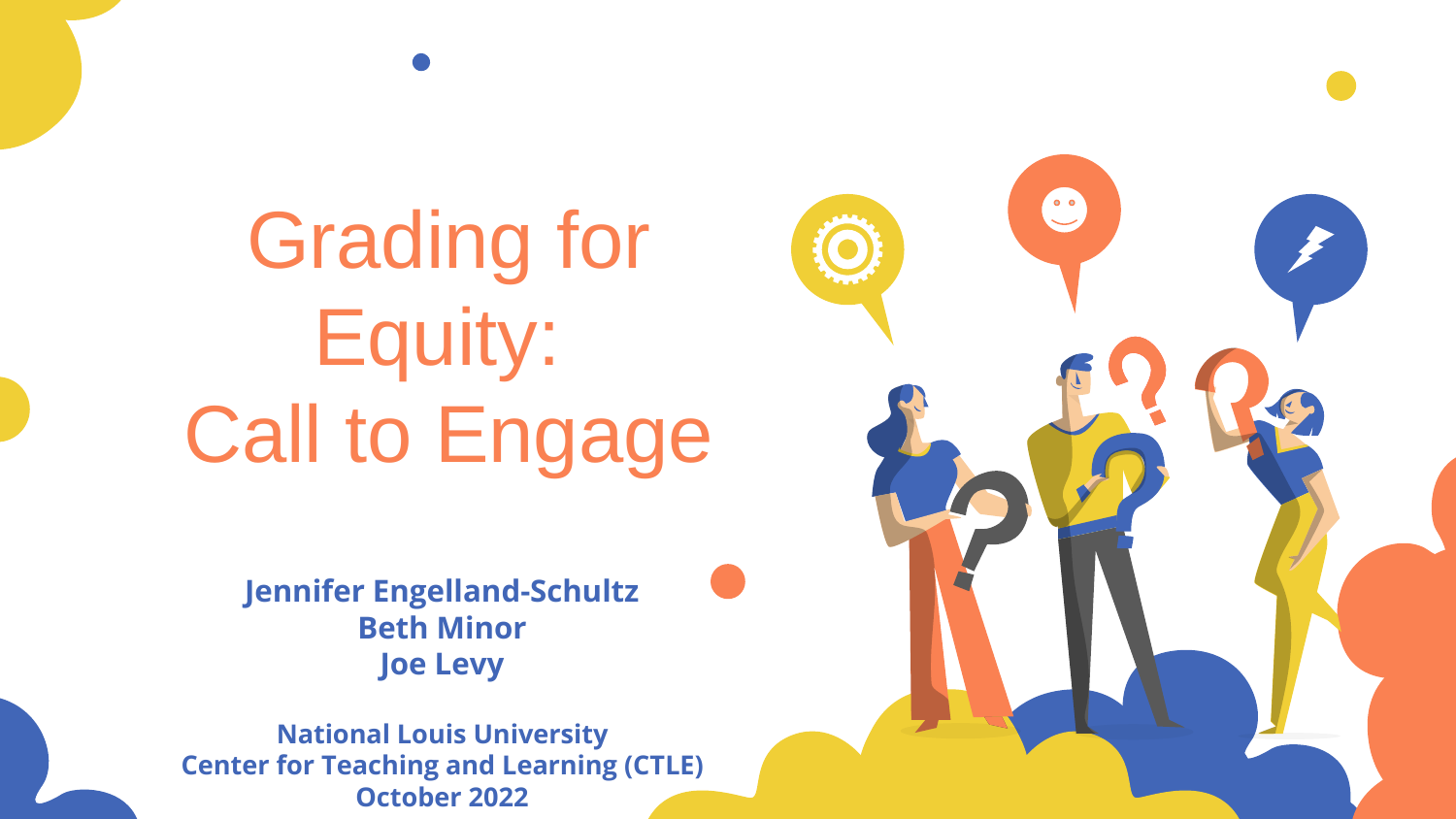

# Grading for Equity:
Call to Engage

Jennifer Engelland-Schultz
Beth Minor
Joe Levy

National Louis University
Center for Teaching and Learning (CTLE)
October 2022